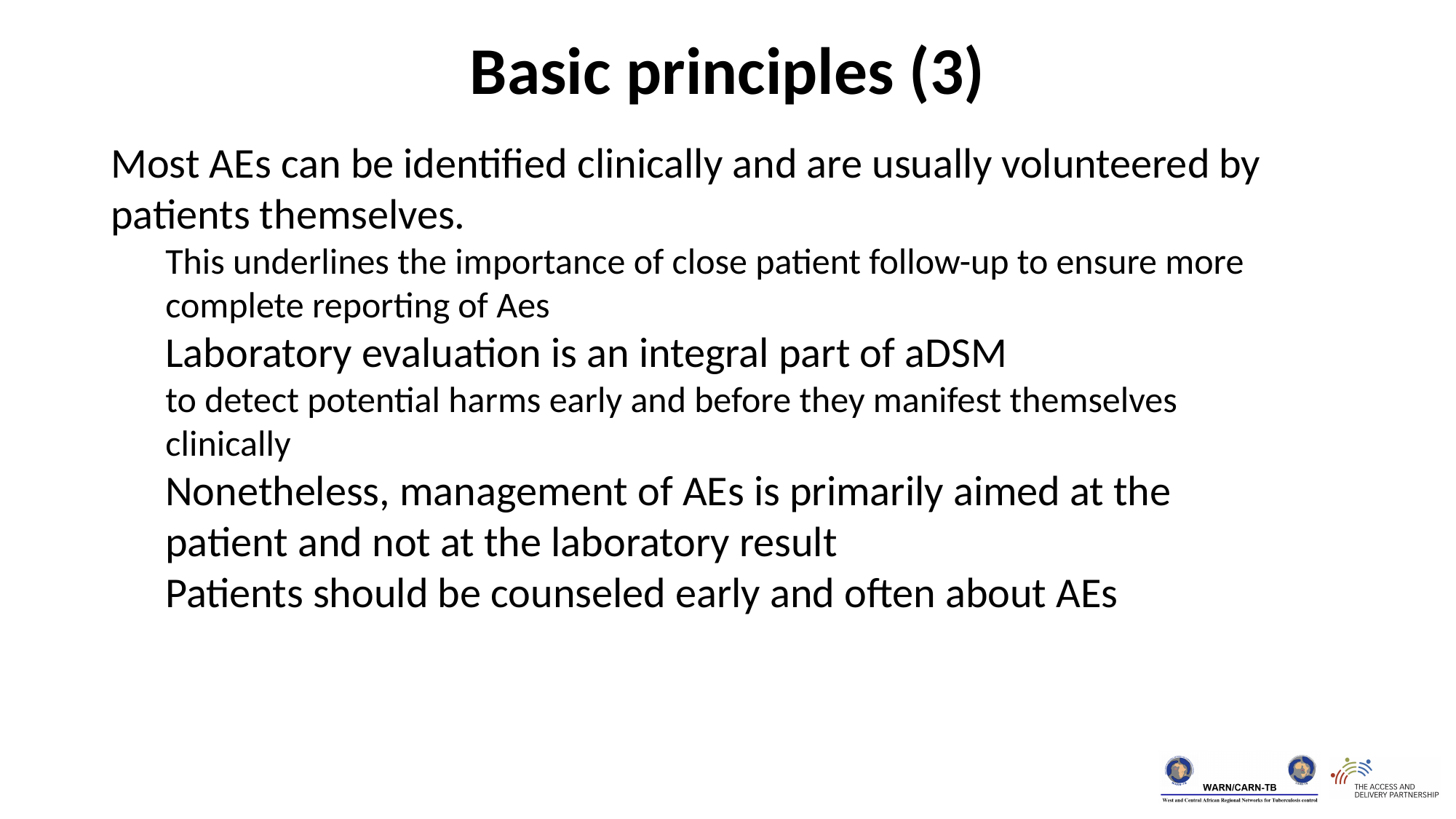

Basic principles (3)
Most AEs can be identified clinically and are usually volunteered by patients themselves.
This underlines the importance of close patient follow-up to ensure more complete reporting of Aes
Laboratory evaluation is an integral part of aDSM
to detect potential harms early and before they manifest themselves clinically
Nonetheless, management of AEs is primarily aimed at the patient and not at the laboratory result
Patients should be counseled early and often about AEs